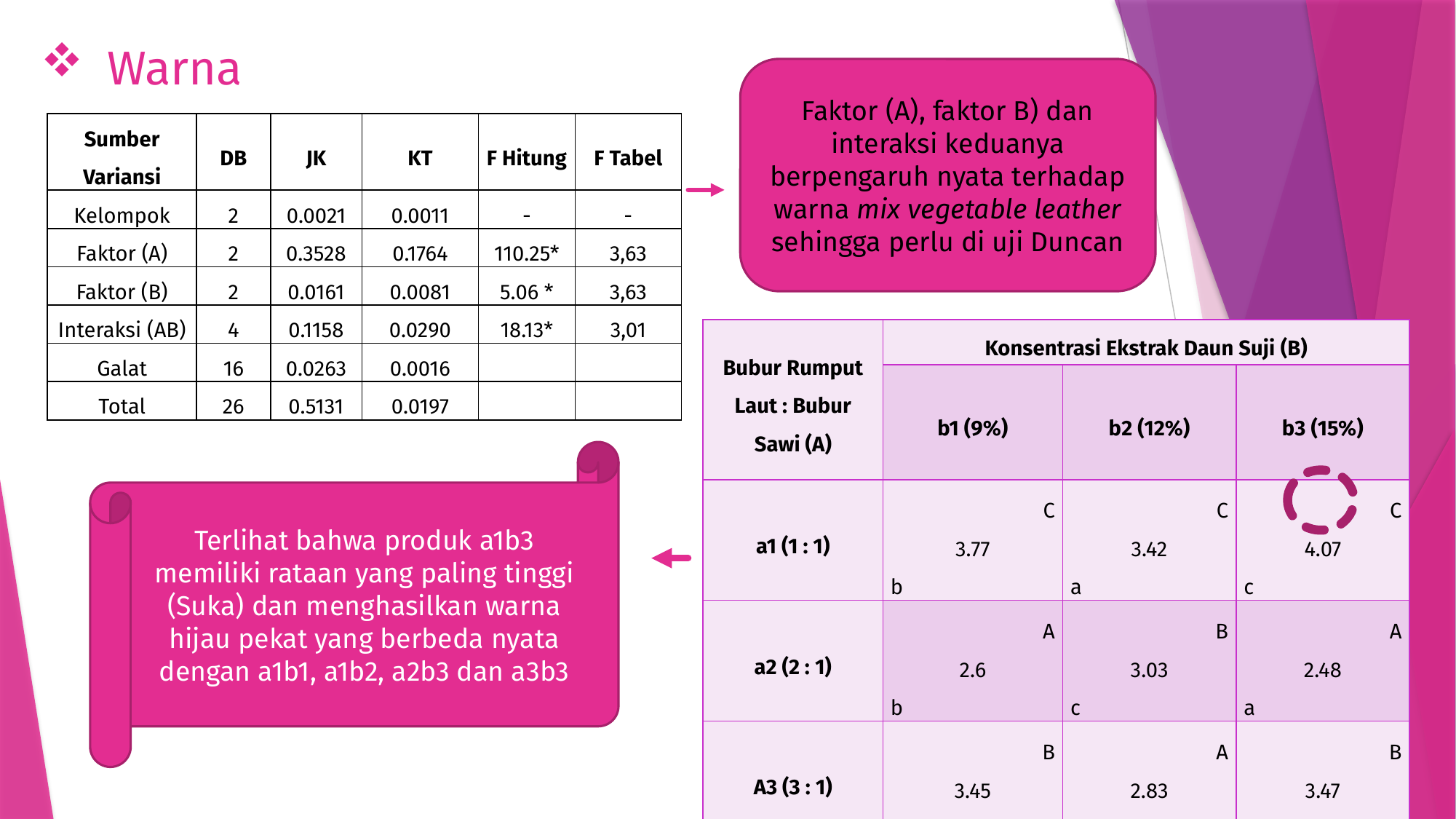

# Warna
Faktor (A), faktor B) dan interaksi keduanya berpengaruh nyata terhadap warna mix vegetable leather sehingga perlu di uji Duncan
| Sumber Variansi | DB | JK | KT | F Hitung | F Tabel |
| --- | --- | --- | --- | --- | --- |
| Kelompok | 2 | 0.0021 | 0.0011 | - | - |
| Faktor (A) | 2 | 0.3528 | 0.1764 | 110.25\* | 3,63 |
| Faktor (B) | 2 | 0.0161 | 0.0081 | 5.06 \* | 3,63 |
| Interaksi (AB) | 4 | 0.1158 | 0.0290 | 18.13\* | 3,01 |
| Galat | 16 | 0.0263 | 0.0016 |  |  |
| Total | 26 | 0.5131 | 0.0197 |  |  |
| Bubur Rumput Laut : Bubur Sawi (A) | Konsentrasi Ekstrak Daun Suji (B) |  |  |
| --- | --- | --- | --- |
|  | b1 (9%) | b2 (12%) | b3 (15%) |
| a1 (1 : 1) | C 3.77 b | C 3.42 a | C 4.07 c |
| a2 (2 : 1) | A 2.6 b | B 3.03 c | A 2.48 a |
| A3 (3 : 1) | B 3.45 b | A 2.83 a | B 3.47 b |
Terlihat bahwa produk a1b3 memiliki rataan yang paling tinggi (Suka) dan menghasilkan warna hijau pekat yang berbeda nyata dengan a1b1, a1b2, a2b3 dan a3b3